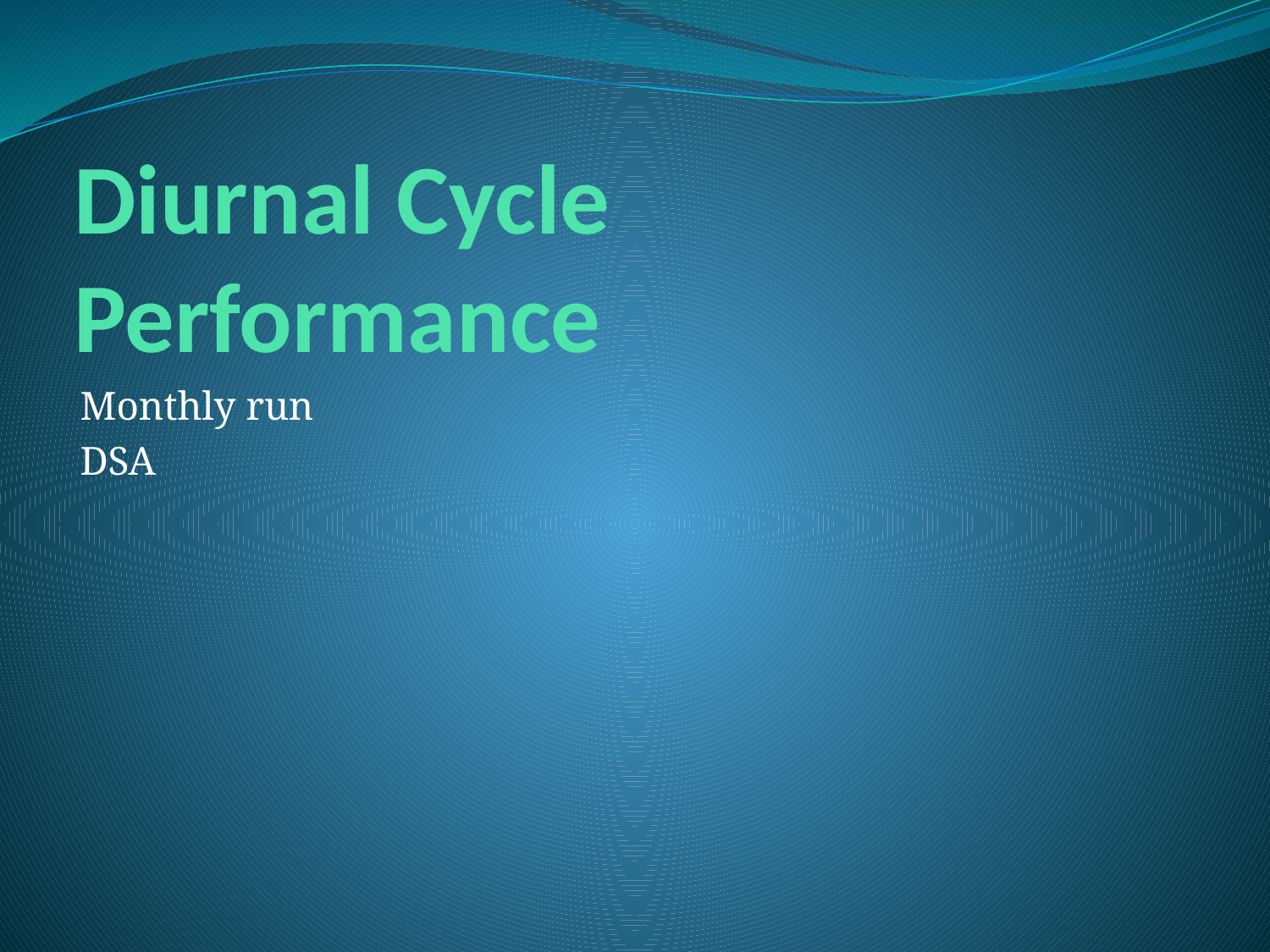

# Diurnal Cycle Performance
Monthly run
DSA